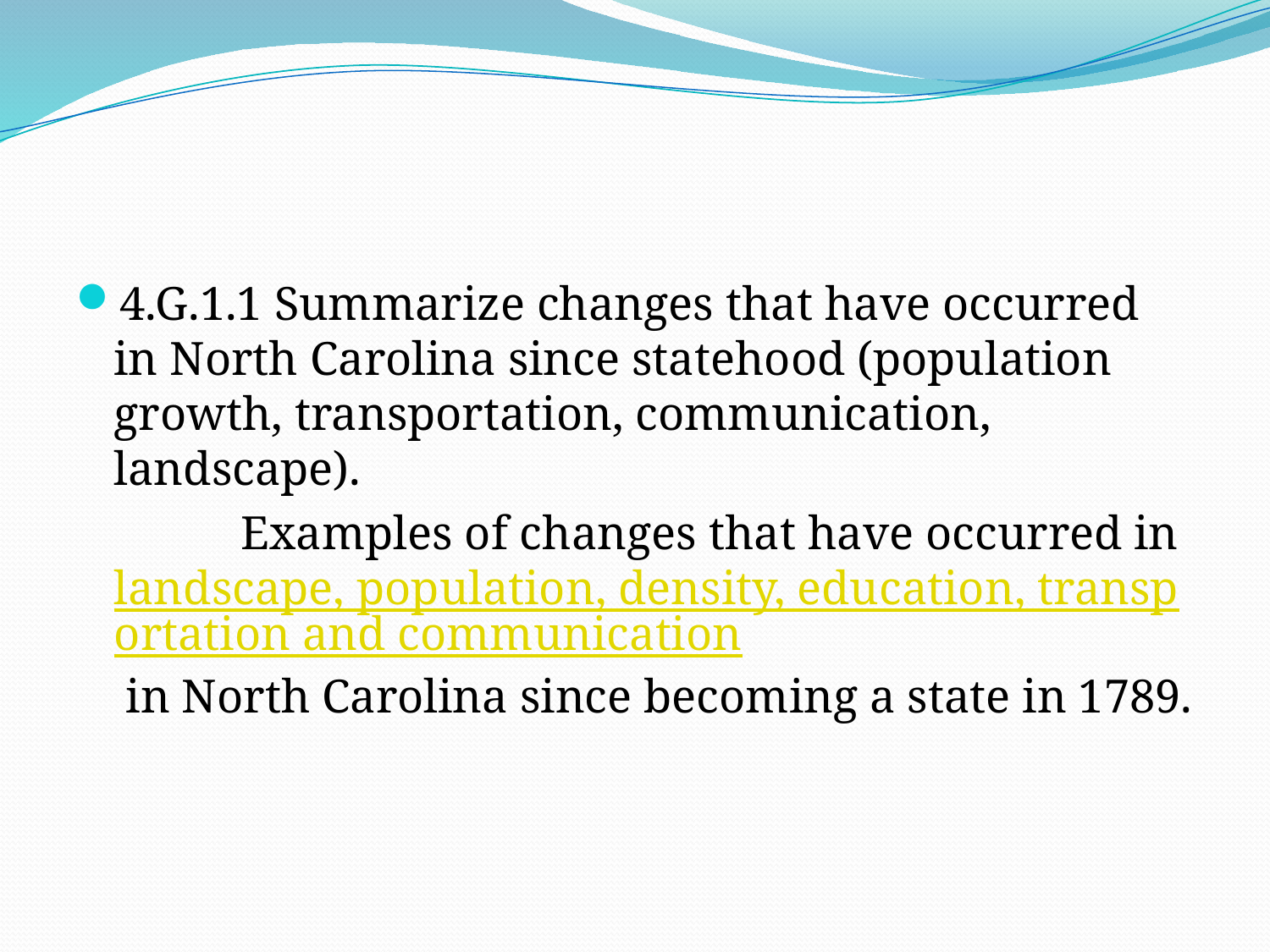

#
4.G.1.1 Summarize changes that have occurred in North Carolina since statehood (population growth, transportation, communication, landscape).
		Examples of changes that have occurred in landscape, population, density, education, transportation and communication in North Carolina since becoming a state in 1789.